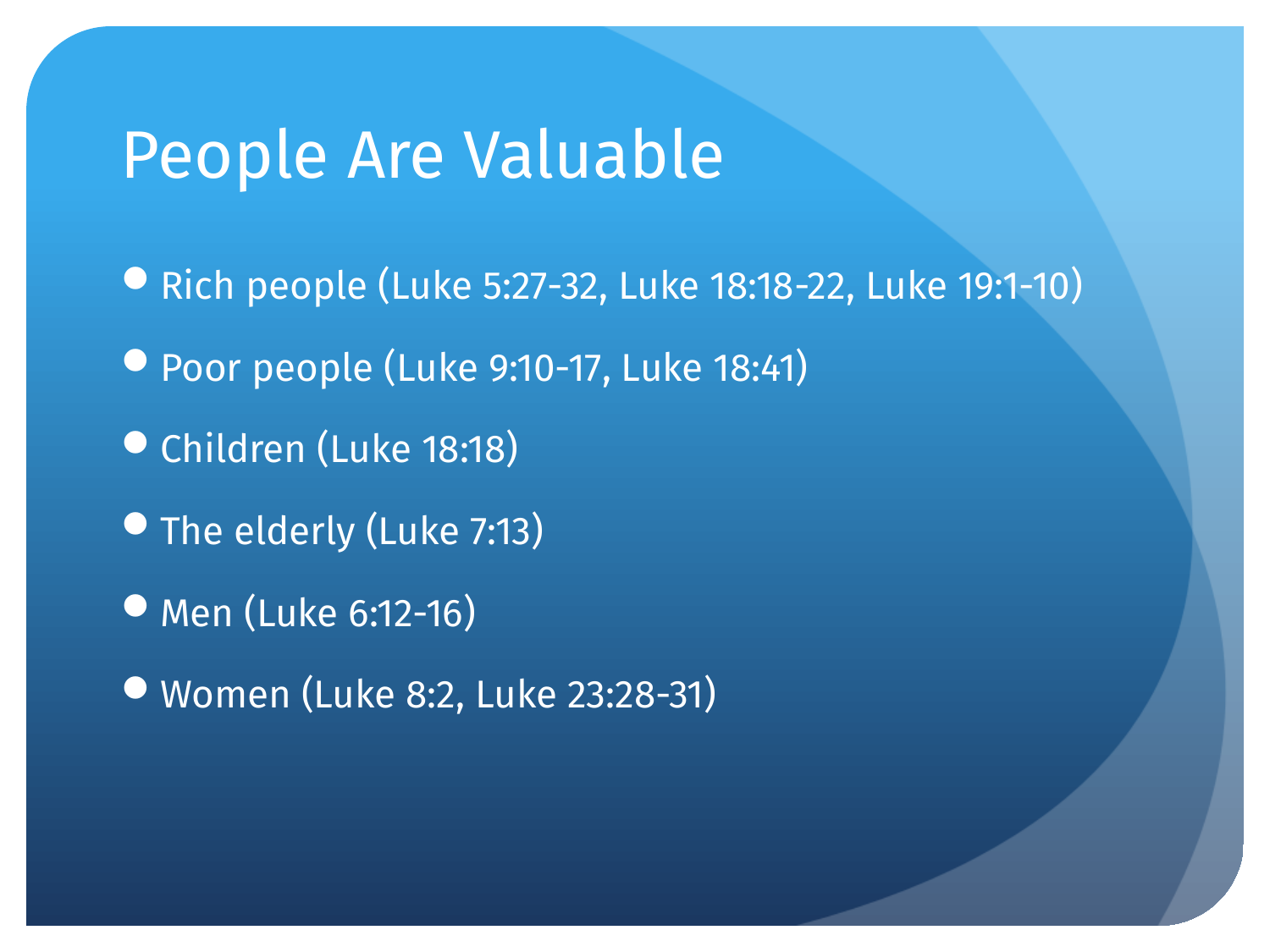

# People Are Valuable
Rich people (Luke 5:27-32, Luke 18:18-22, Luke 19:1-10)
Poor people (Luke 9:10-17, Luke 18:41)
Children (Luke 18:18)
The elderly (Luke 7:13)
Men (Luke 6:12-16)
Women (Luke 8:2, Luke 23:28-31)